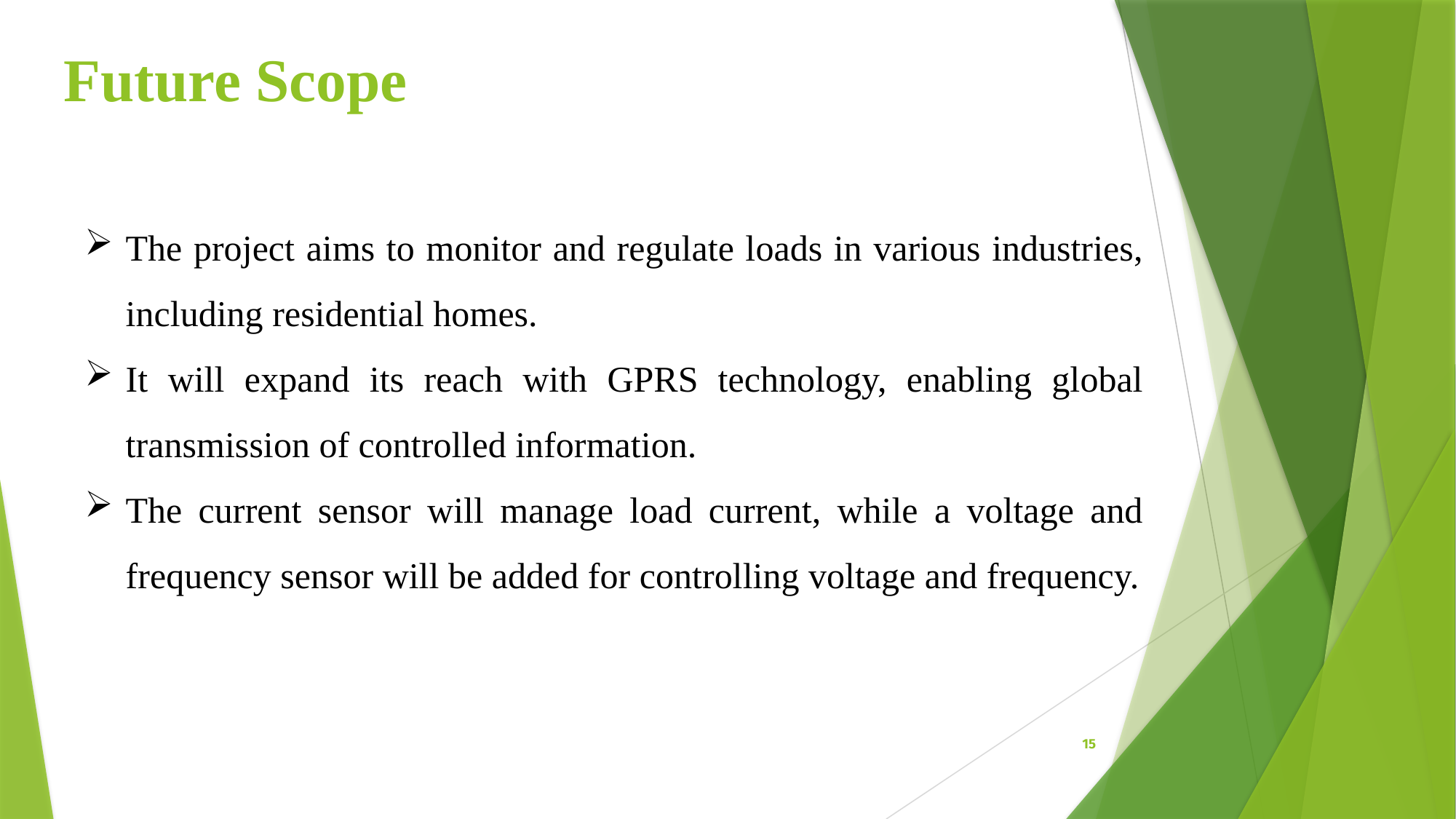

# Future Scope
The project aims to monitor and regulate loads in various industries, including residential homes.
It will expand its reach with GPRS technology, enabling global transmission of controlled information.
The current sensor will manage load current, while a voltage and frequency sensor will be added for controlling voltage and frequency.
15